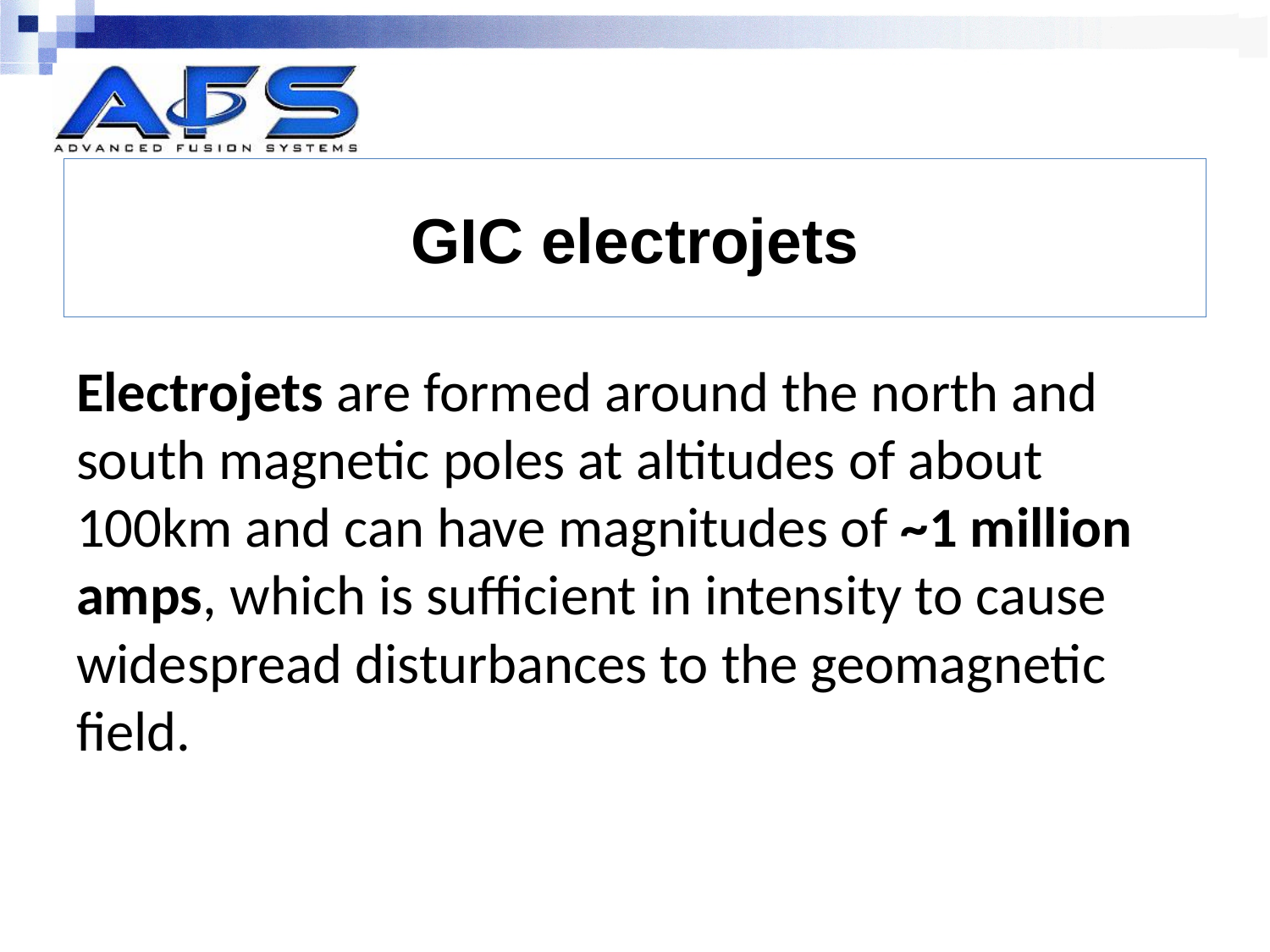

# GIC electrojets
Electrojets are formed around the north and south magnetic poles at altitudes of about 100km and can have magnitudes of ~1 million amps, which is sufficient in intensity to cause widespread disturbances to the geomagnetic field.